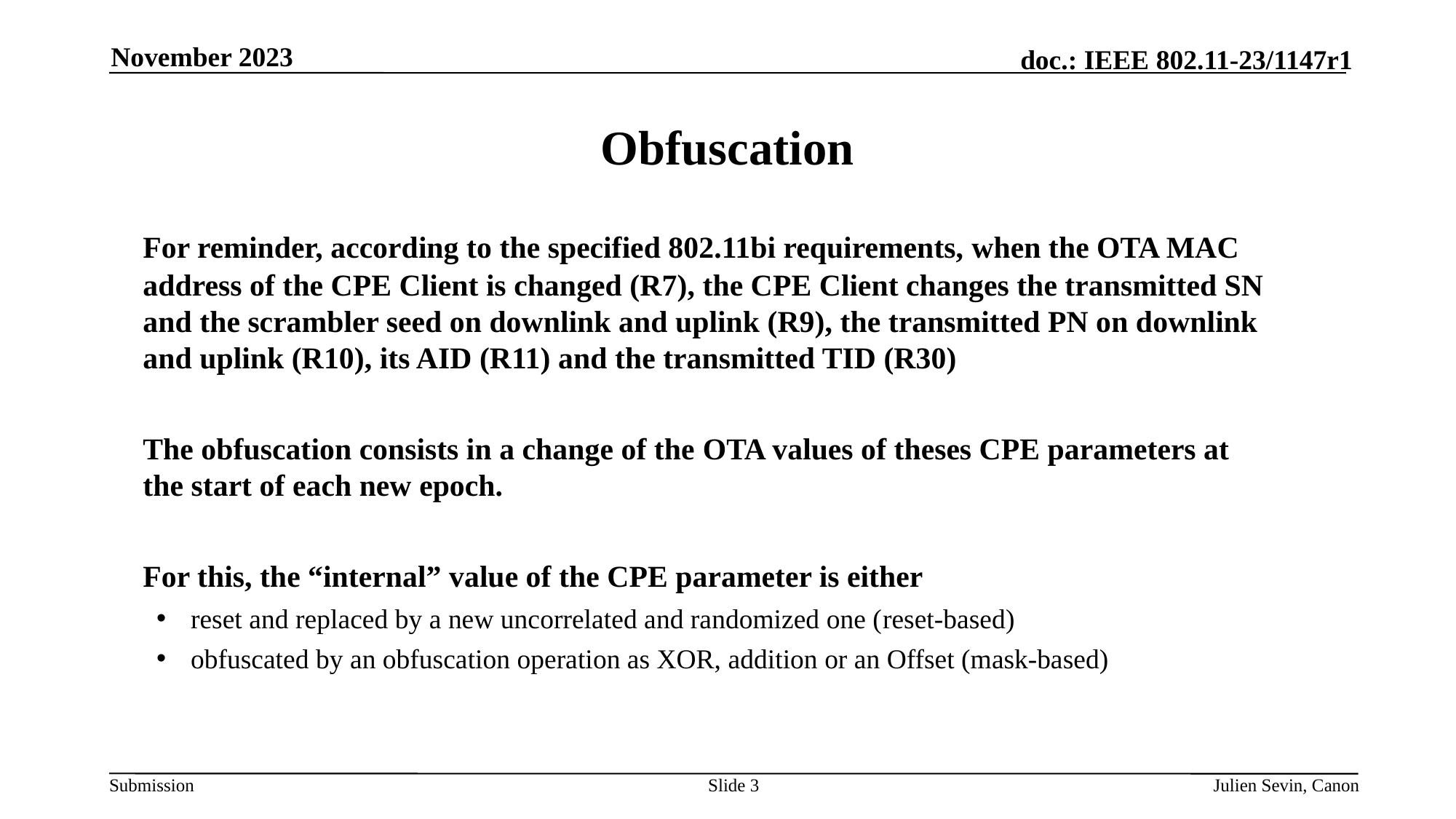

November 2023
# Obfuscation
	For reminder, according to the specified 802.11bi requirements, when the OTA MAC address of the CPE Client is changed (R7), the CPE Client changes the transmitted SN and the scrambler seed on downlink and uplink (R9), the transmitted PN on downlink and uplink (R10), its AID (R11) and the transmitted TID (R30)

	The obfuscation consists in a change of the OTA values of theses CPE parameters at the start of each new epoch.

	For this, the “internal” value of the CPE parameter is either
reset and replaced by a new uncorrelated and randomized one (reset-based)
obfuscated by an obfuscation operation as XOR, addition or an Offset (mask-based)

Slide 3
Julien Sevin, Canon